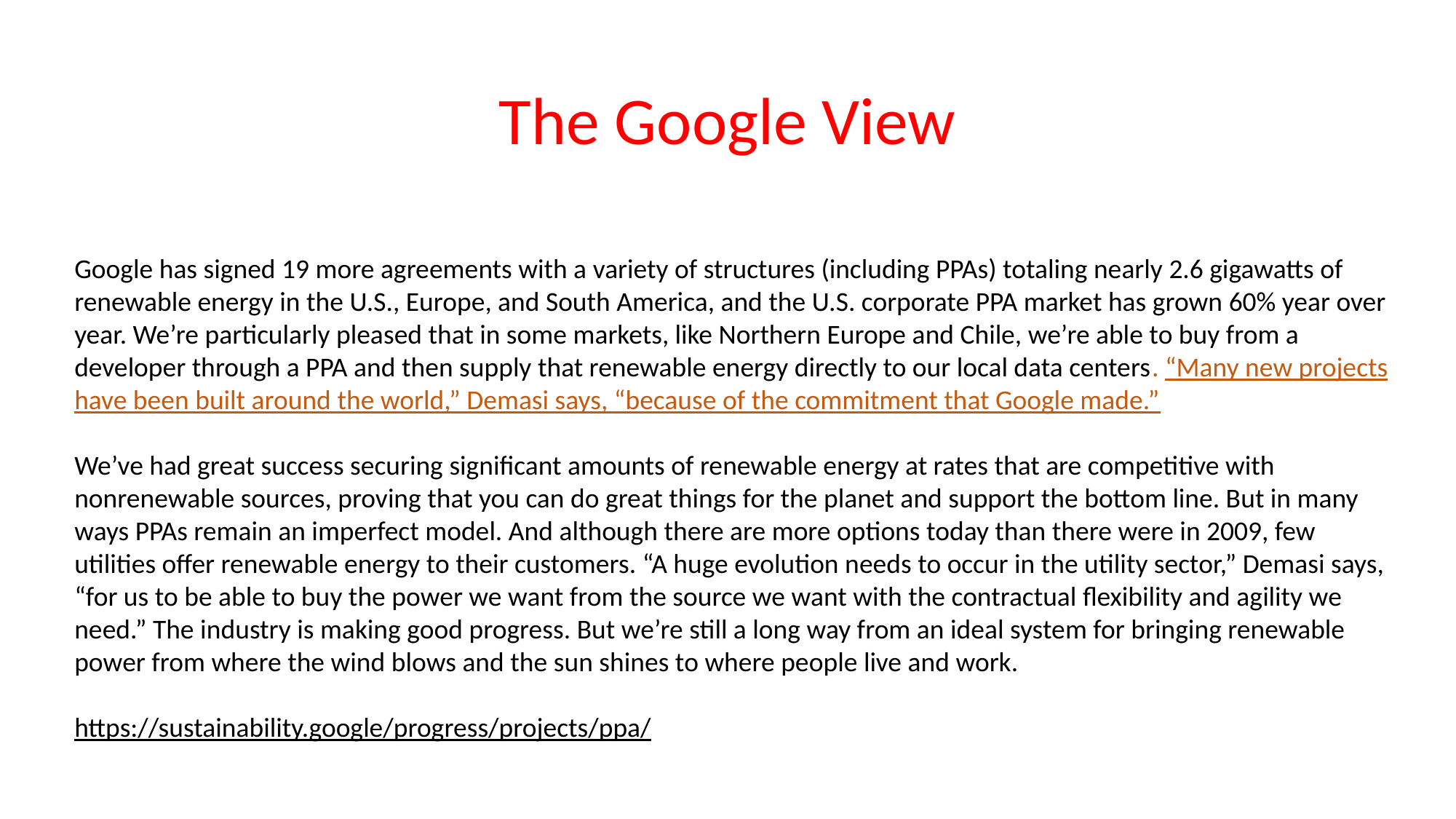

# The Google View

Google has signed 19 more agreements with a variety of structures (including PPAs) totaling nearly 2.6 gigawatts of renewable energy in the U.S., Europe, and South America, and the U.S. corporate PPA market has grown 60% year over year. We’re particularly pleased that in some markets, like Northern Europe and Chile, we’re able to buy from a developer through a PPA and then supply that renewable energy directly to our local data centers. “Many new projects have been built around the world,” Demasi says, “because of the commitment that Google made.”

We’ve had great success securing significant amounts of renewable energy at rates that are competitive with nonrenewable sources, proving that you can do great things for the planet and support the bottom line. But in many ways PPAs remain an imperfect model. And although there are more options today than there were in 2009, few utilities offer renewable energy to their customers. “A huge evolution needs to occur in the utility sector,” Demasi says, “for us to be able to buy the power we want from the source we want with the contractual flexibility and agility we need.” The industry is making good progress. But we’re still a long way from an ideal system for bringing renewable power from where the wind blows and the sun shines to where people live and work.

https://sustainability.google/progress/projects/ppa/